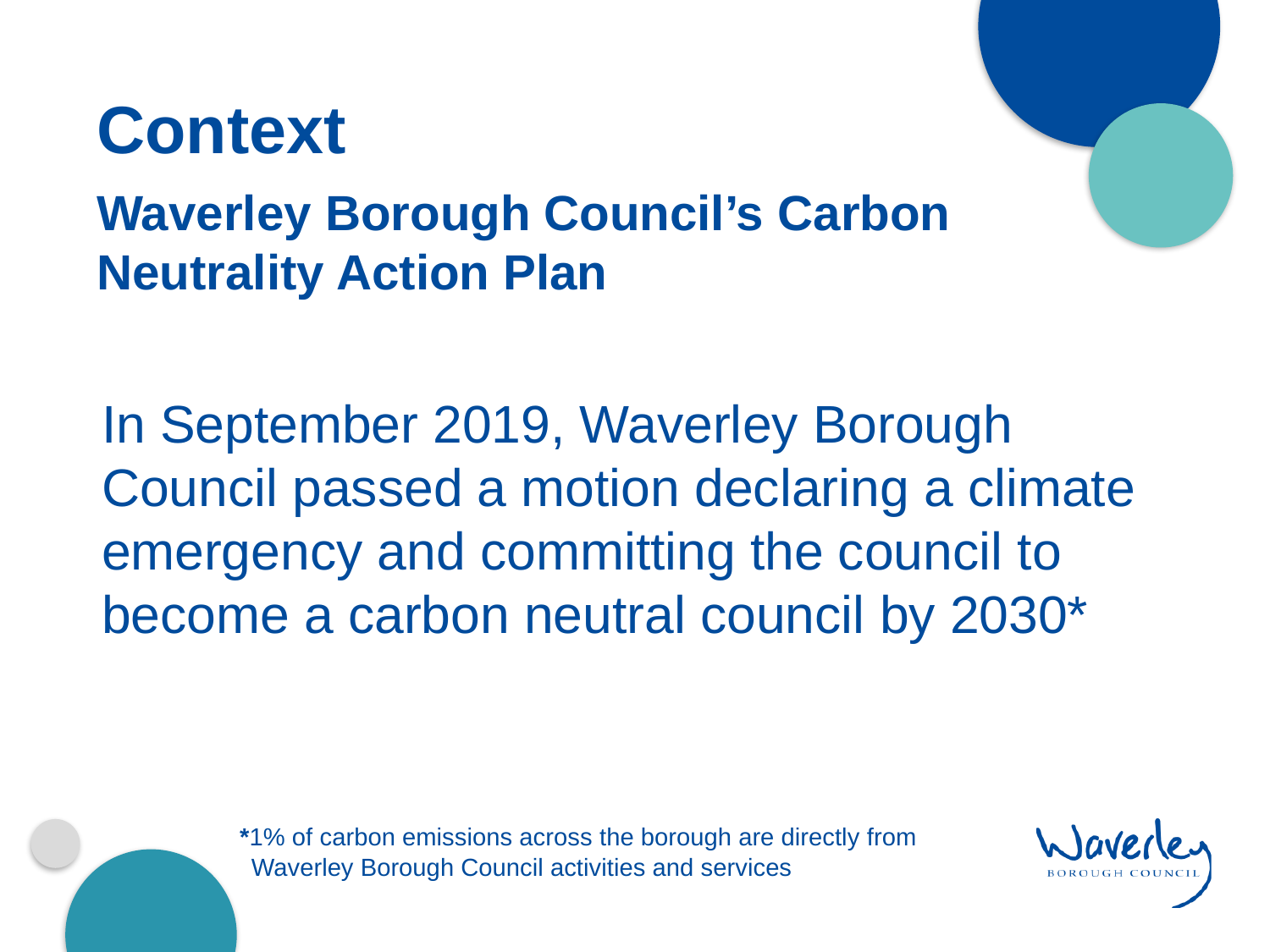

Context
Waverley Borough Council’s Carbon Neutrality Action Plan
In September 2019, Waverley Borough Council passed a motion declaring a climate emergency and committing the council to become a carbon neutral council by 2030*
*1% of carbon emissions across the borough are directly from Waverley Borough Council activities and services